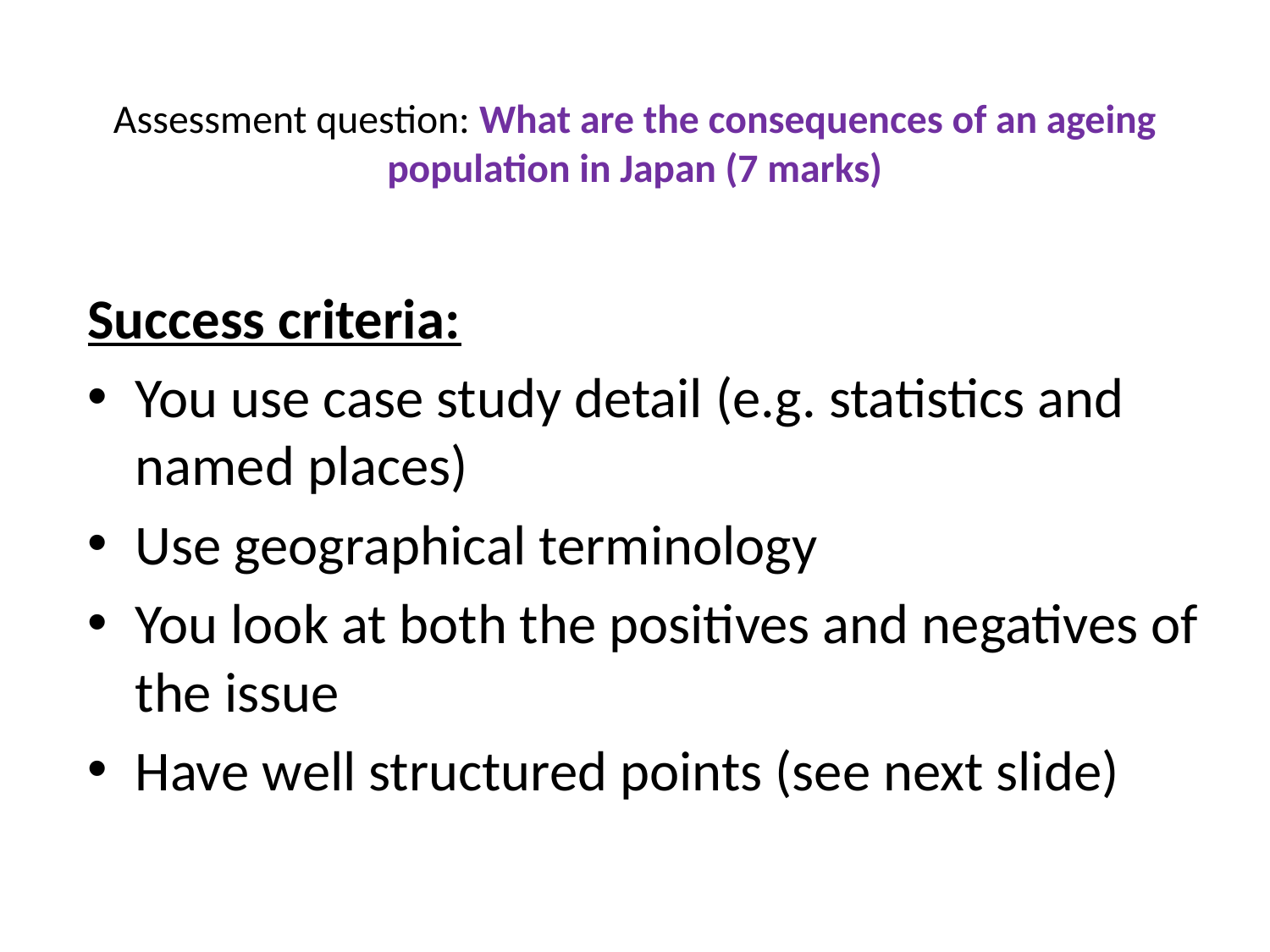

# Assessment question: What are the consequences of an ageing population in Japan (7 marks)
Success criteria:
You use case study detail (e.g. statistics and named places)
Use geographical terminology
You look at both the positives and negatives of the issue
Have well structured points (see next slide)